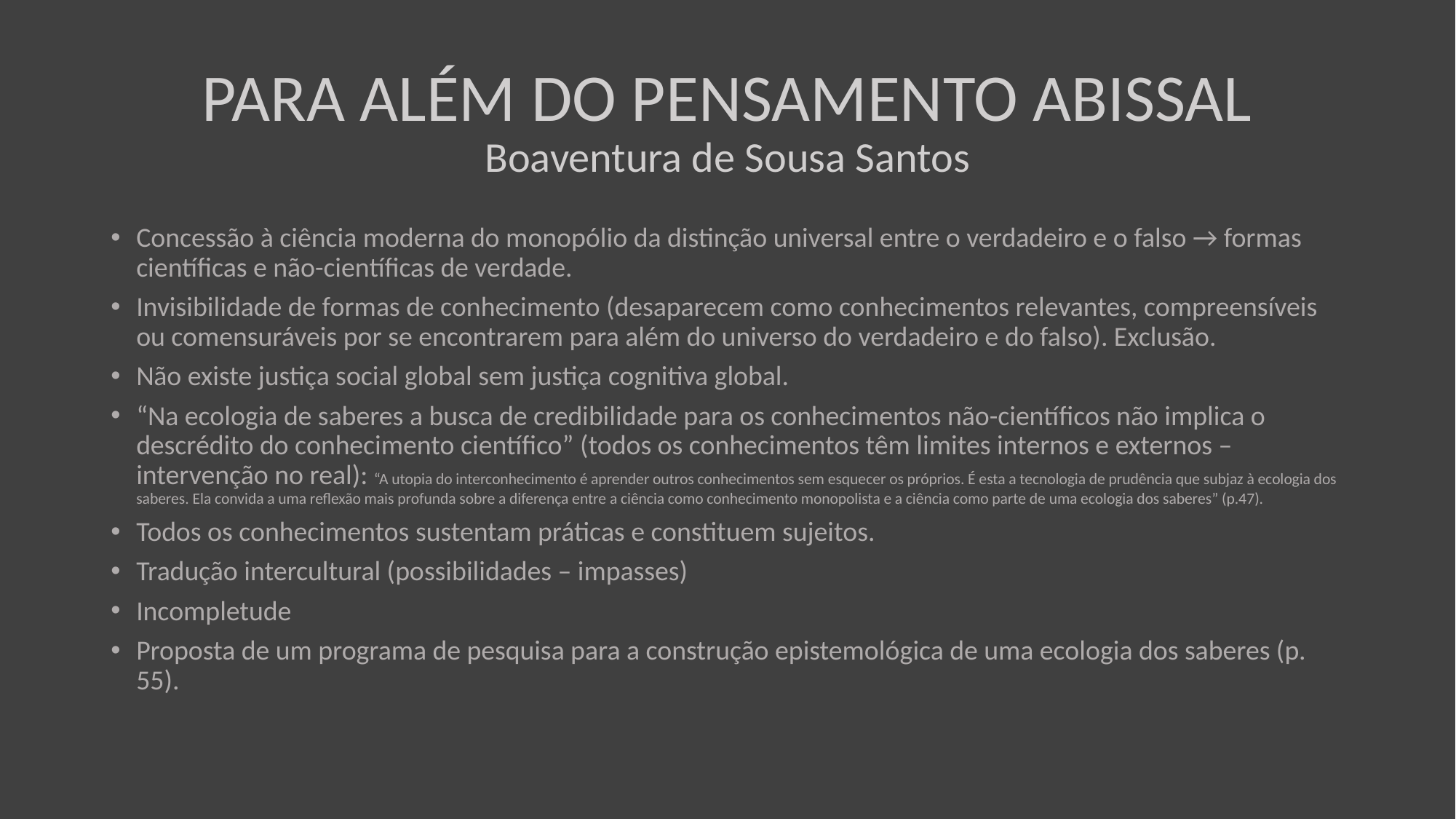

# PARA ALÉM DO PENSAMENTO ABISSAL Boaventura de Sousa Santos
Concessão à ciência moderna do monopólio da distinção universal entre o verdadeiro e o falso → formas científicas e não-científicas de verdade.
Invisibilidade de formas de conhecimento (desaparecem como conhecimentos relevantes, compreensíveis ou comensuráveis por se encontrarem para além do universo do verdadeiro e do falso). Exclusão.
Não existe justiça social global sem justiça cognitiva global.
“Na ecologia de saberes a busca de credibilidade para os conhecimentos não-científicos não implica o descrédito do conhecimento científico” (todos os conhecimentos têm limites internos e externos – intervenção no real): “A utopia do interconhecimento é aprender outros conhecimentos sem esquecer os próprios. É esta a tecnologia de prudência que subjaz à ecologia dos saberes. Ela convida a uma reflexão mais profunda sobre a diferença entre a ciência como conhecimento monopolista e a ciência como parte de uma ecologia dos saberes” (p.47).
Todos os conhecimentos sustentam práticas e constituem sujeitos.
Tradução intercultural (possibilidades – impasses)
Incompletude
Proposta de um programa de pesquisa para a construção epistemológica de uma ecologia dos saberes (p. 55).